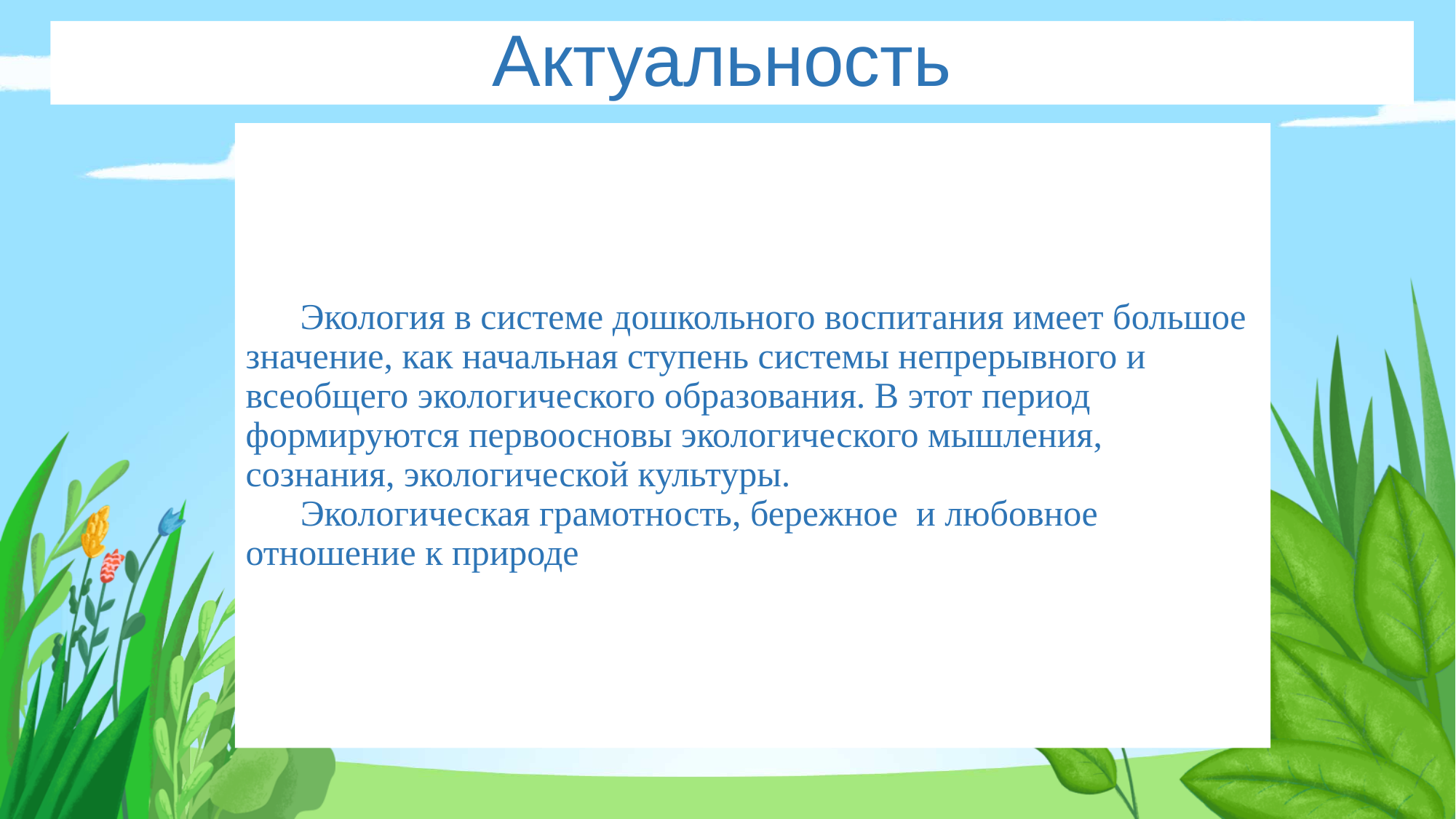

Актуальность

# Экология в системе дошкольного воспитания имеет большое значение, как начальная ступень системы непрерывного и всеобщего экологического образования. В этот период формируются первоосновы экологического мышления, сознания, экологической культуры. Экологическая грамотность, бережное  и любовное отношение к природе